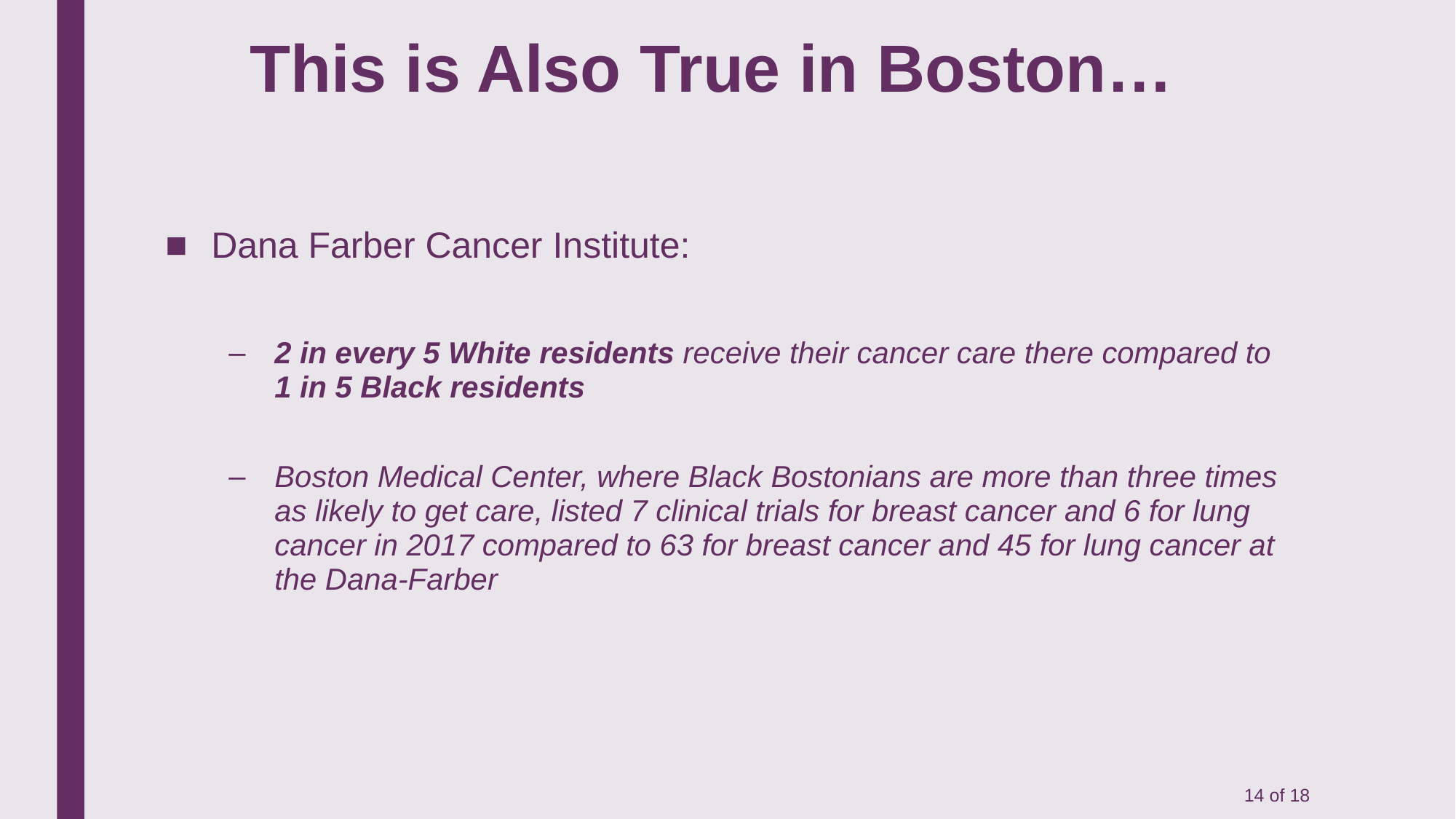

# This is Also True in Boston…
Dana Farber Cancer Institute:

2 in every 5 White residents receive their cancer care there compared to 1 in 5 Black residents

Boston Medical Center, where Black Bostonians are more than three times as likely to get care, listed 7 clinical trials for breast cancer and 6 for lung cancer in 2017 compared to 63 for breast cancer and 45 for lung cancer at the Dana-Farber

14 of 18